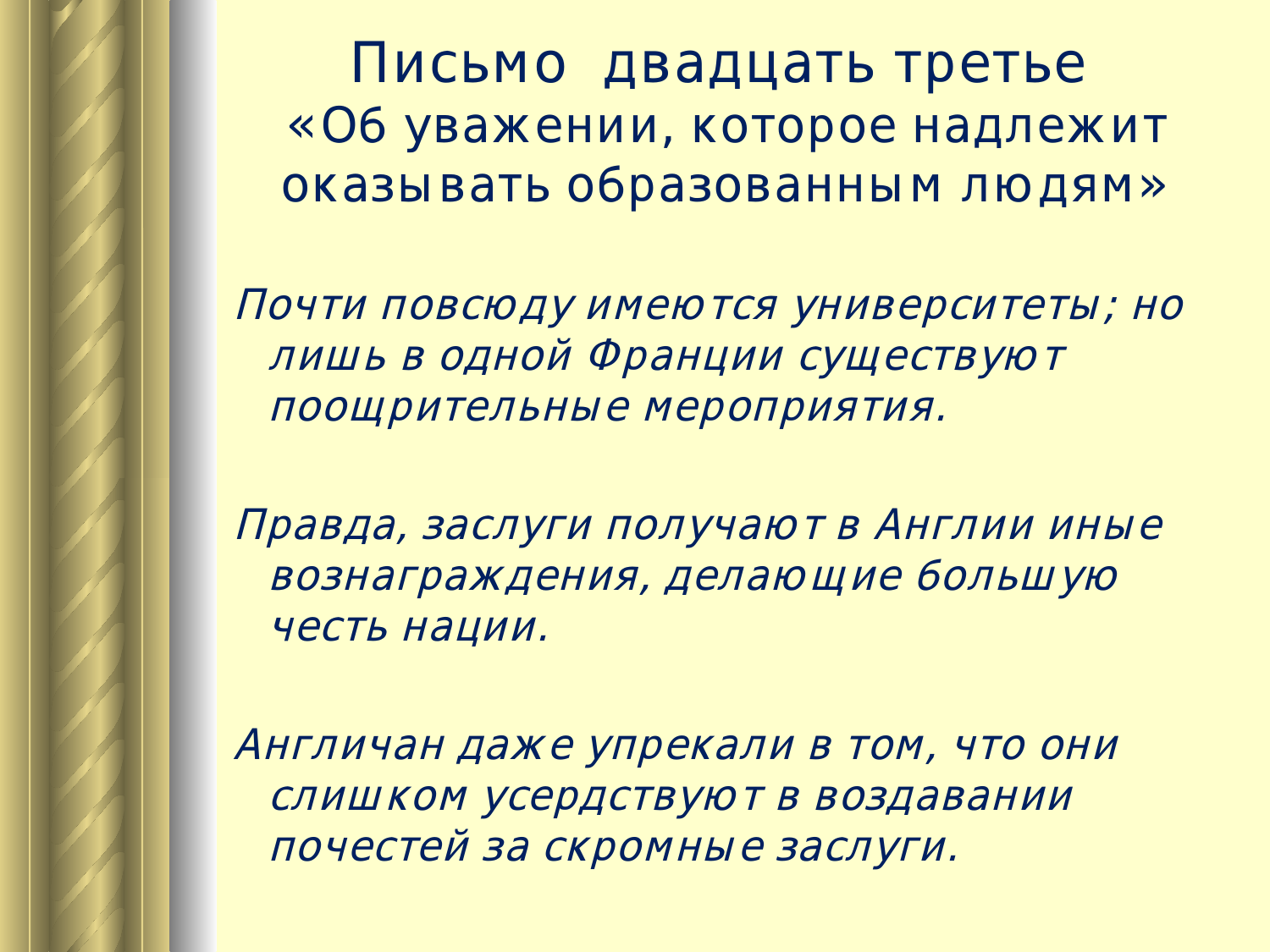

# Письмо 	двадцать третье «Об уважении, которое надлежит оказывать образованным людям»

 Почти повсюду имеются университеты; но лишь в одной Франции существуют поощрительные мероприятия.

 Правда, заслуги получают в Англии иные вознаграждения, делающие большую честь нации.

 Англичан даже упрекали в том, что они слишком усердствуют в воздавании почестей за скромные заслуги.